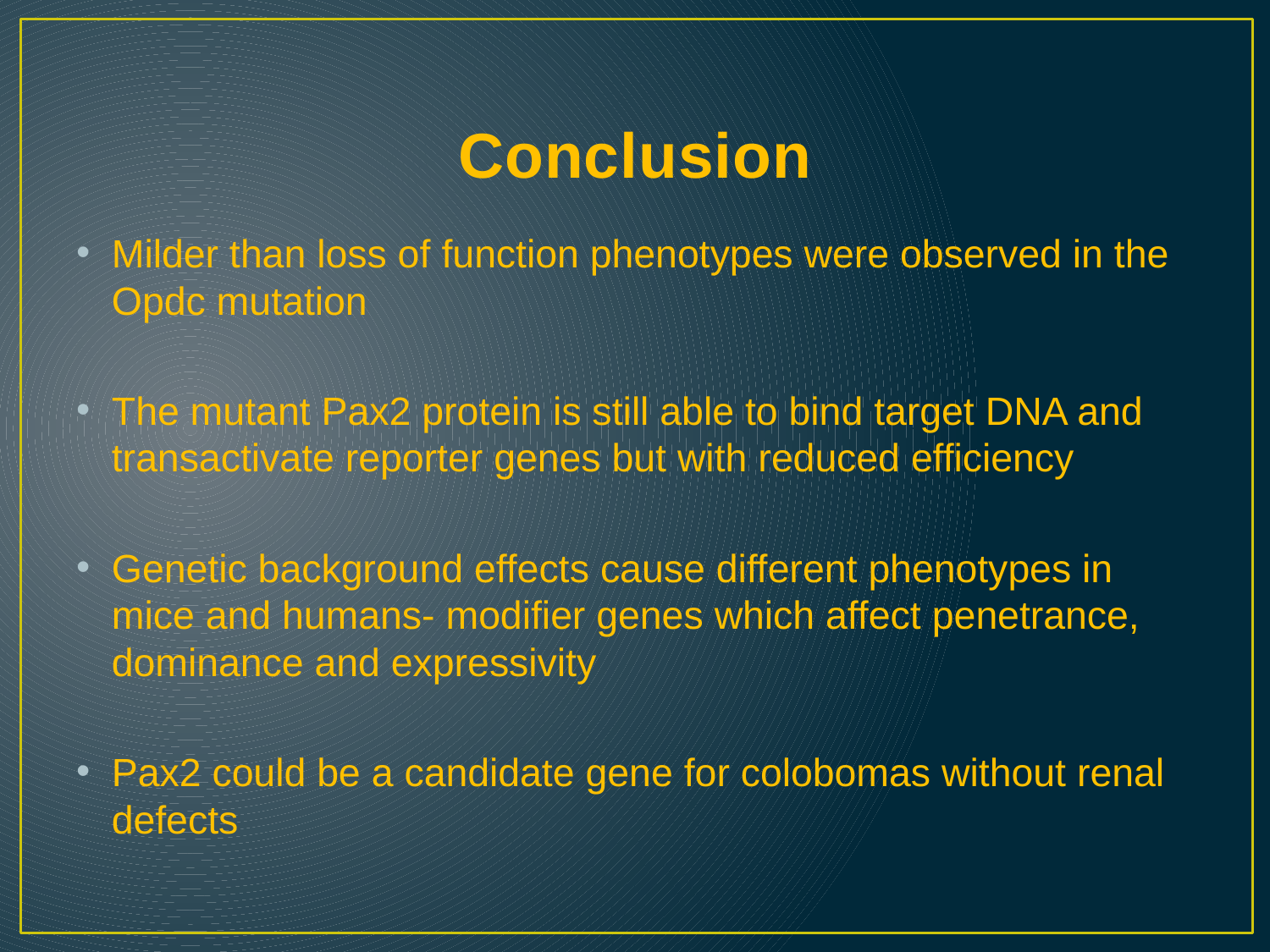

# Conclusion
Milder than loss of function phenotypes were observed in the Opdc mutation

The mutant Pax2 protein is still able to bind target DNA and transactivate reporter genes but with reduced efficiency

Genetic background effects cause different phenotypes in mice and humans- modifier genes which affect penetrance, dominance and expressivity

Pax2 could be a candidate gene for colobomas without renal defects